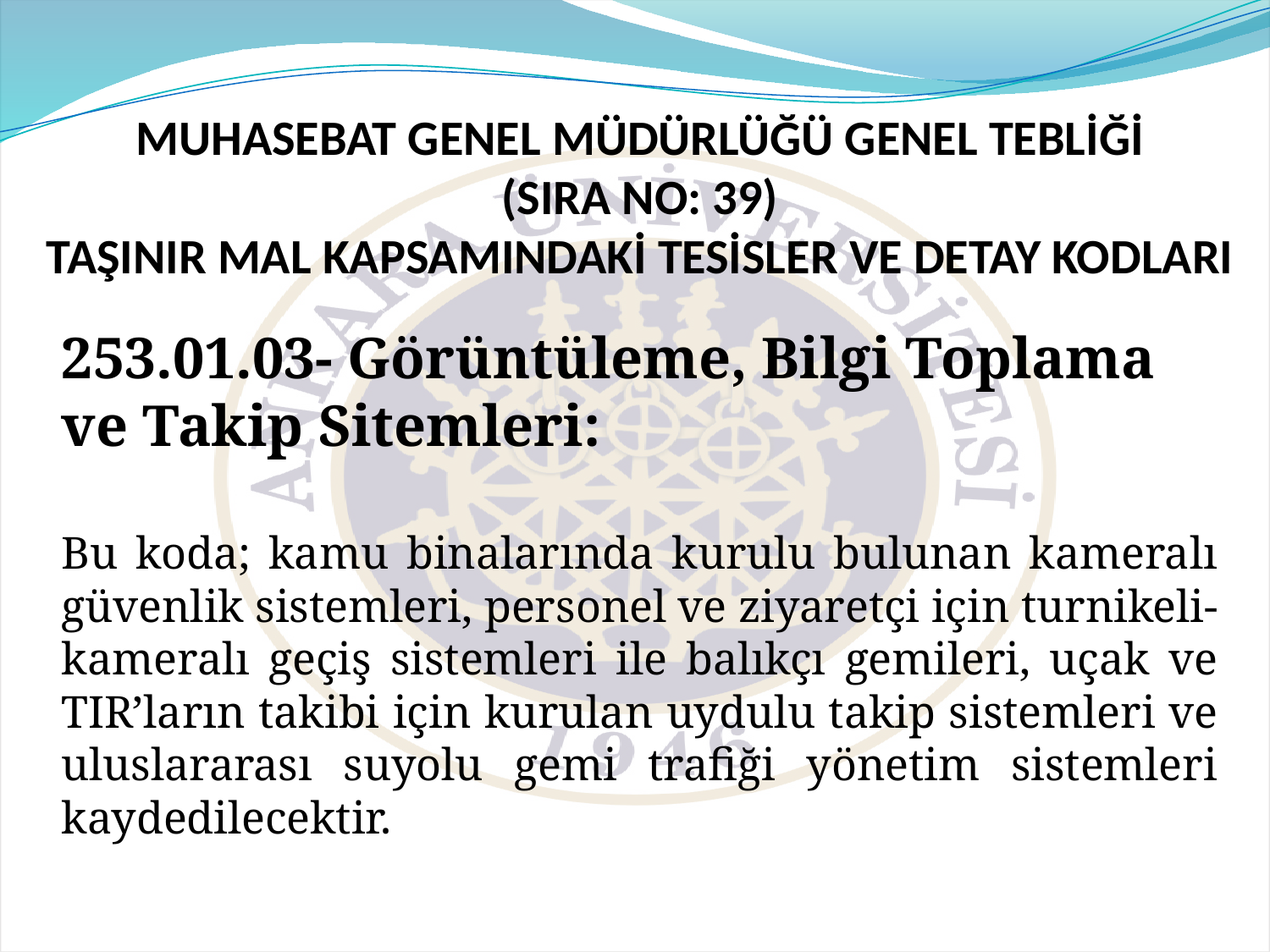

# MUHASEBAT GENEL MÜDÜRLÜĞÜ GENEL TEBLİĞİ (SIRA NO: 39) TAŞINIR MAL KAPSAMINDAKİ TESİSLER VE DETAY KODLARI
253.01.03- Görüntüleme, Bilgi Toplama ve Takip Sitemleri:

Bu koda; kamu binalarında kurulu bulunan kameralı güvenlik sistemleri, personel ve ziyaretçi için turnikeli-kameralı geçiş sistemleri ile balıkçı gemileri, uçak ve TIR’ların takibi için kurulan uydulu takip sistemleri ve uluslararası suyolu gemi trafiği yönetim sistemleri kaydedilecektir.